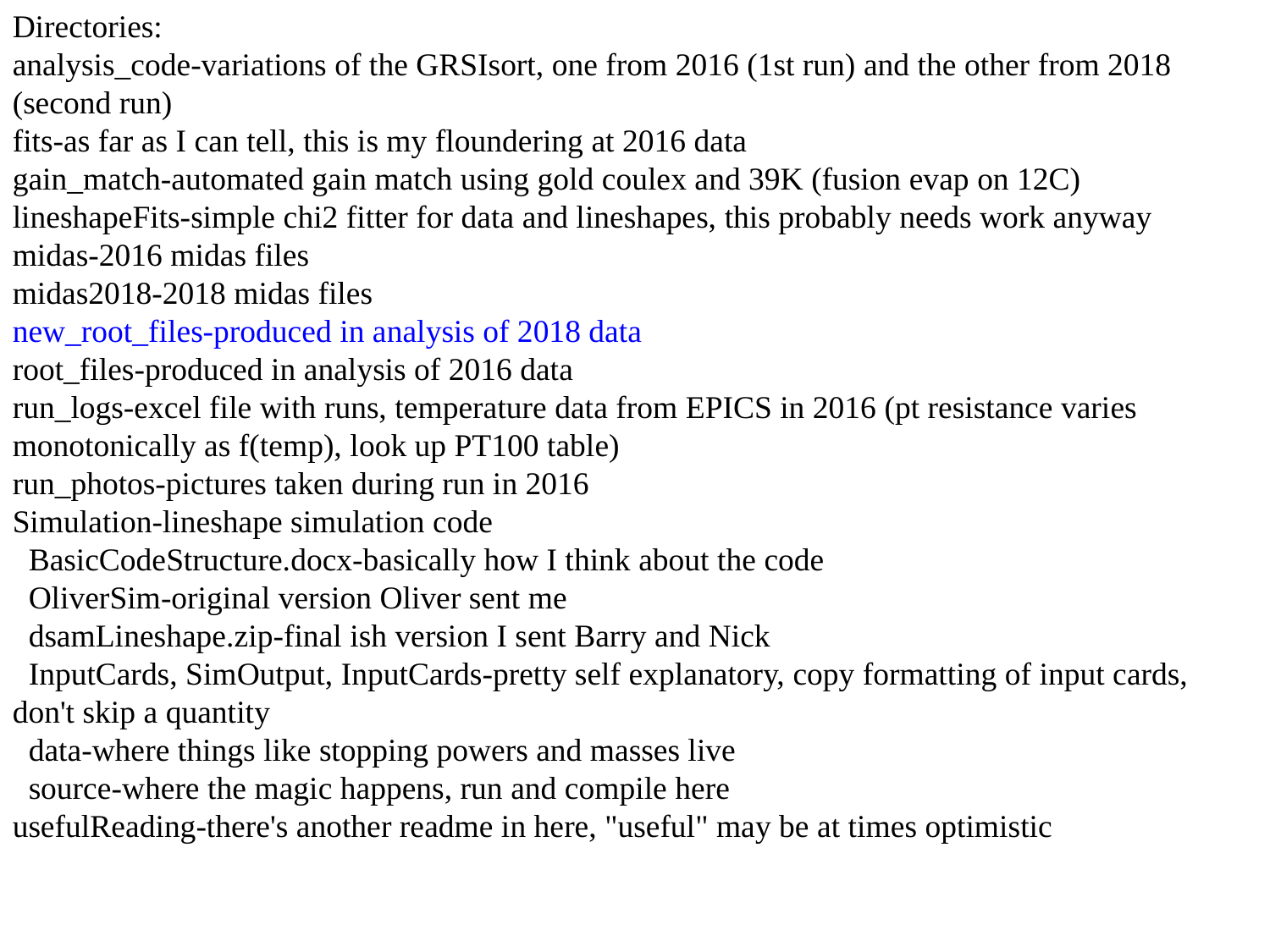

Directories:
analysis_code-variations of the GRSIsort, one from 2016 (1st run) and the other from 2018 (second run)
fits-as far as I can tell, this is my floundering at 2016 data
gain_match-automated gain match using gold coulex and 39K (fusion evap on 12C)
lineshapeFits-simple chi2 fitter for data and lineshapes, this probably needs work anyway
midas-2016 midas files
midas2018-2018 midas files
new_root_files-produced in analysis of 2018 data
root_files-produced in analysis of 2016 data
run_logs-excel file with runs, temperature data from EPICS in 2016 (pt resistance varies monotonically as f(temp), look up PT100 table)
run_photos-pictures taken during run in 2016
Simulation-lineshape simulation code
  BasicCodeStructure.docx-basically how I think about the code
  OliverSim-original version Oliver sent me
  dsamLineshape.zip-final ish version I sent Barry and Nick
  InputCards, SimOutput, InputCards-pretty self explanatory, copy formatting of input cards, don't skip a quantity
  data-where things like stopping powers and masses live
  source-where the magic happens, run and compile here
usefulReading-there's another readme in here, "useful" may be at times optimistic